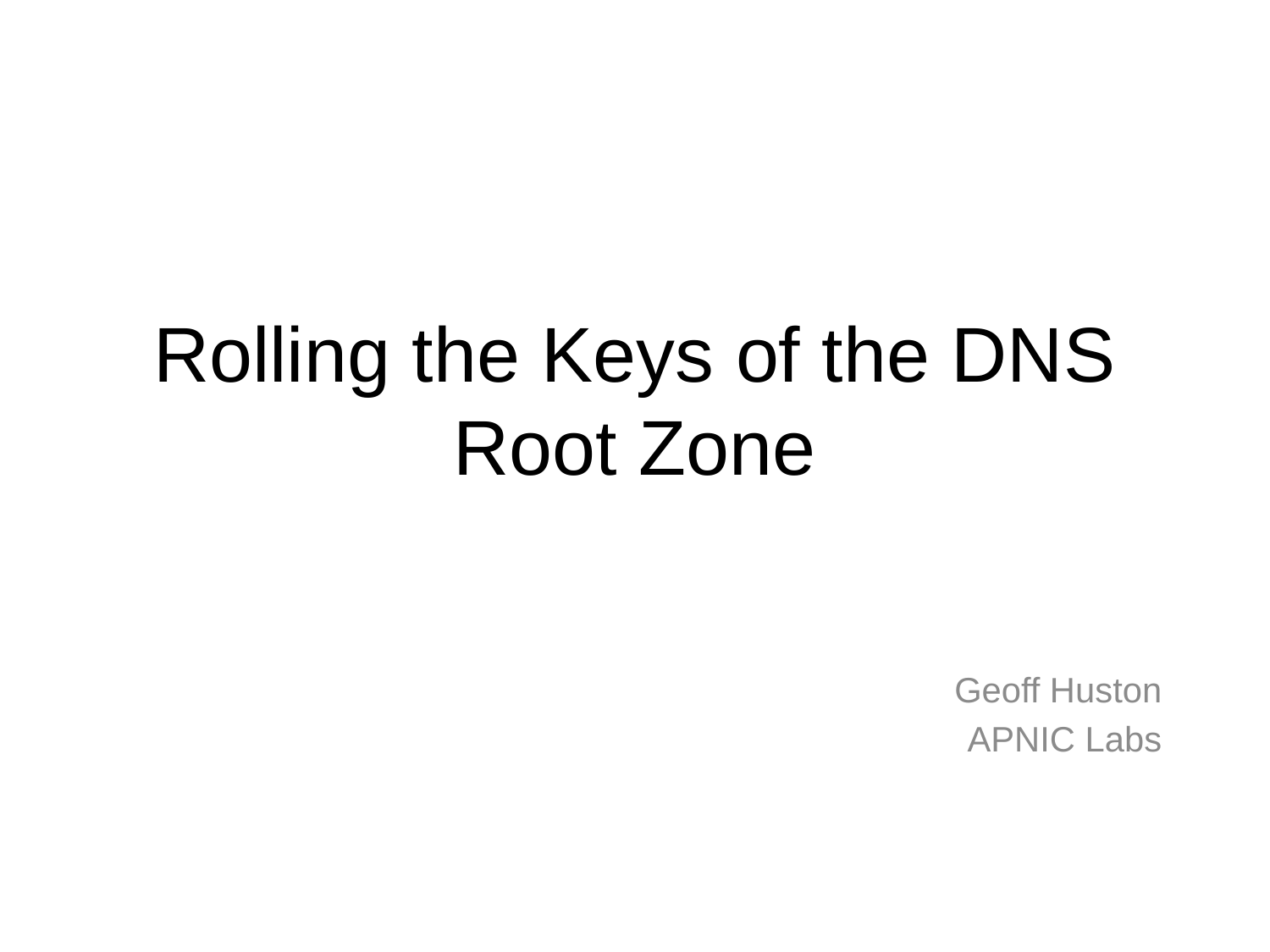

# Rolling the Keys of the DNS Root Zone
Geoff Huston
APNIC Labs